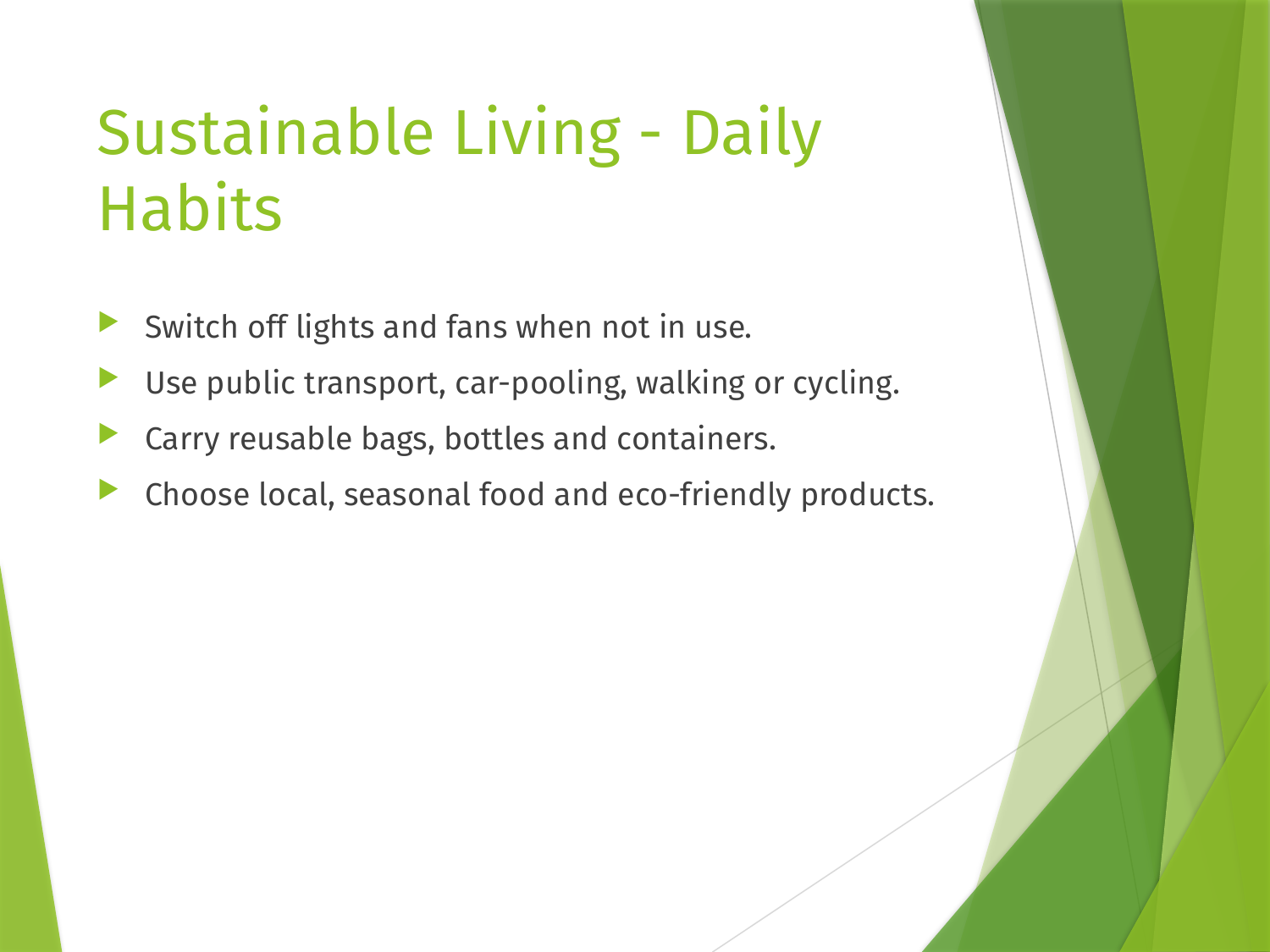

# Sustainable Living - Daily Habits
Switch off lights and fans when not in use.
Use public transport, car-pooling, walking or cycling.
Carry reusable bags, bottles and containers.
Choose local, seasonal food and eco-friendly products.